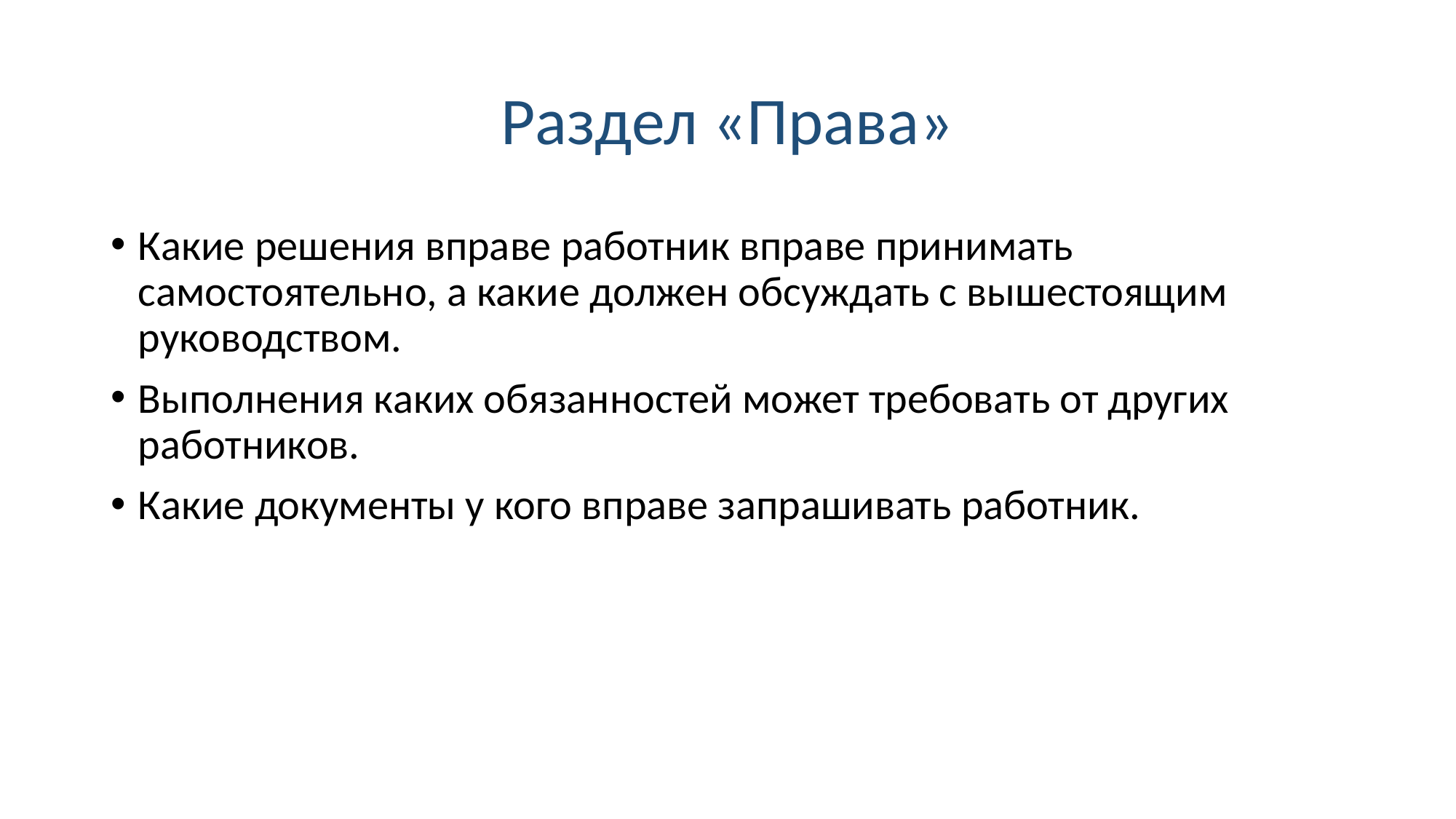

# Раздел «Права»
Какие решения вправе работник вправе принимать самостоятельно, а какие должен обсуждать с вышестоящим руководством.
Выполнения каких обязанностей может требовать от других работников.
Какие документы у кого вправе запрашивать работник.